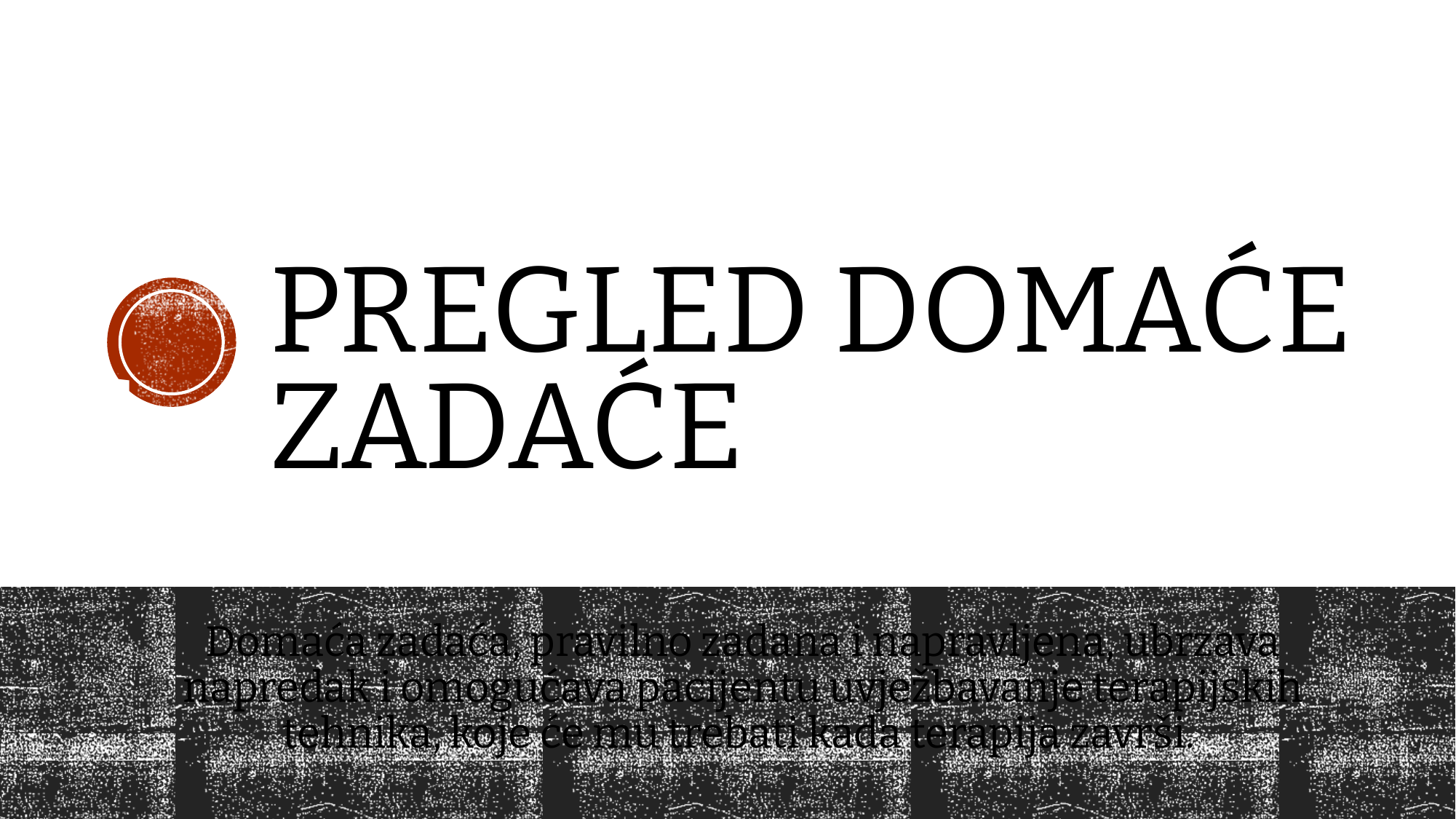

# Pregled domaće zadaće

4.
Domaća zadaća, pravilno zadana i napravljena, ubrzava napredak i omogućava pacijentu uvježbavanje terapijskih tehnika, koje će mu trebati kada terapija završi.